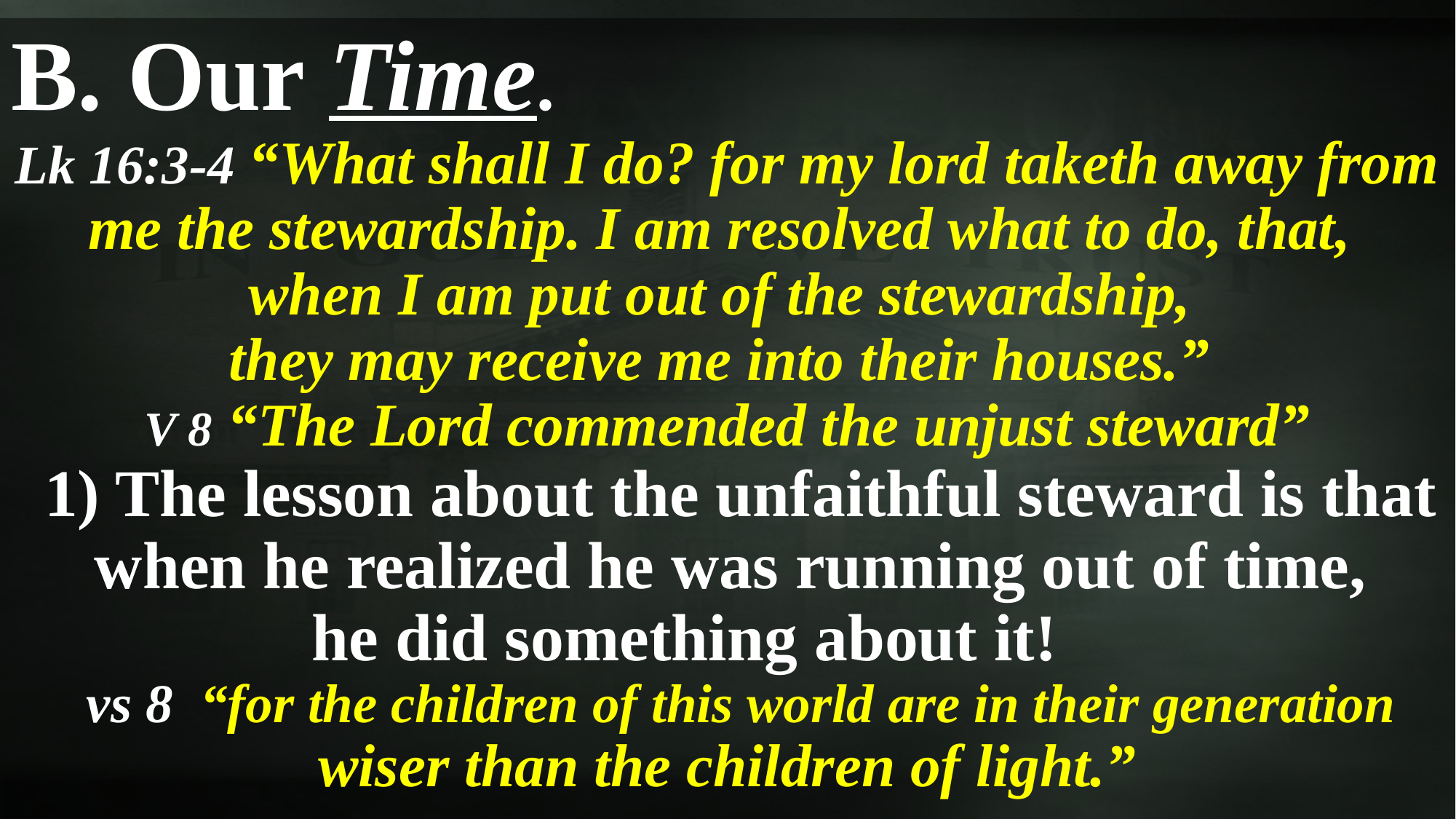

B. Our Time.
Lk 16:3-4 “What shall I do? for my lord taketh away from me the stewardship. I am resolved what to do, that,
when I am put out of the stewardship,
they may receive me into their houses.”
V 8 “The Lord commended the unjust steward”
  1) The lesson about the unfaithful steward is that
     when he realized he was running out of time,
                  he did something about it!
  vs 8  “for the children of this world are in their generation wiser than the children of light.”